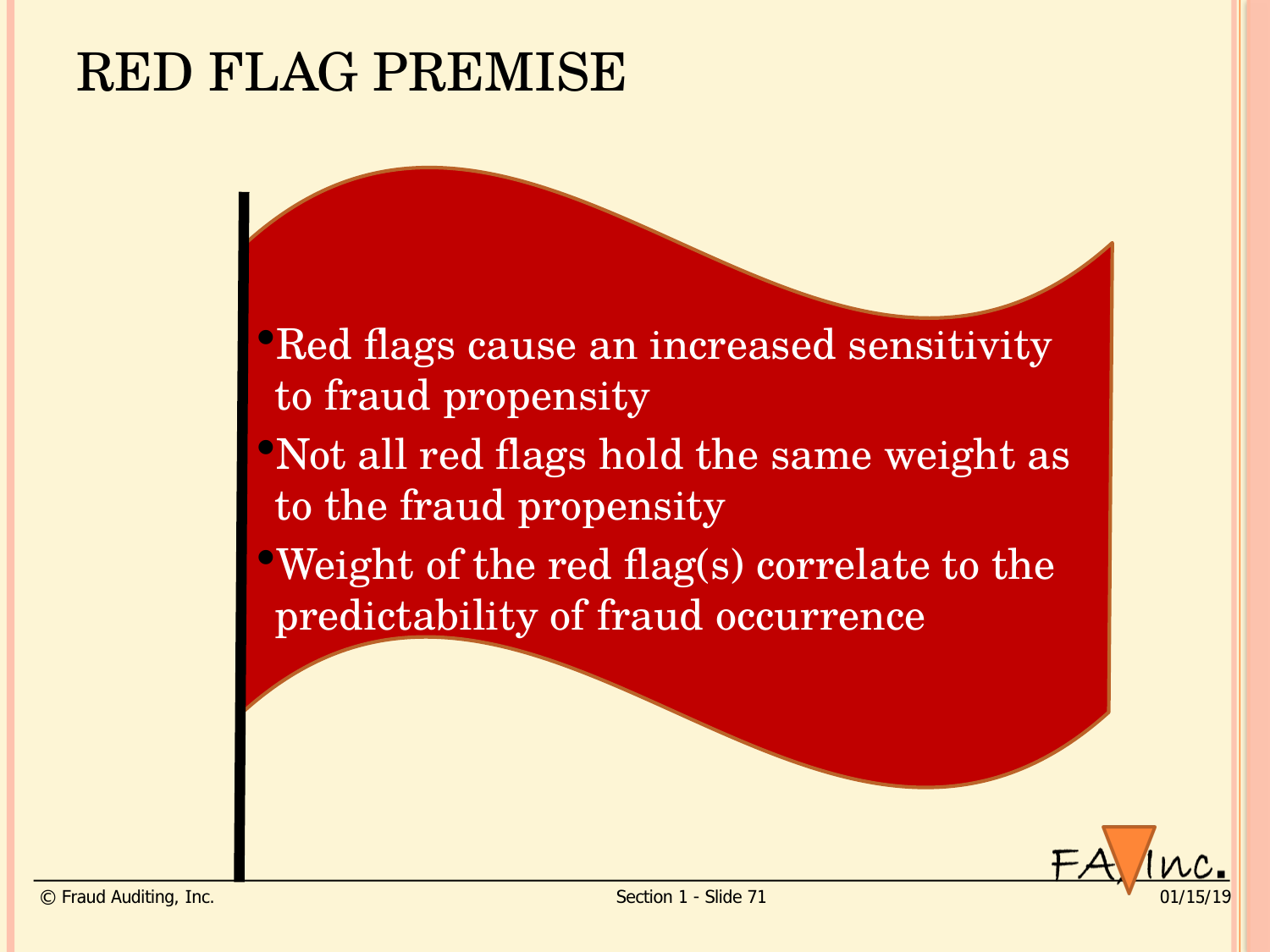

Red Flag Premise
Red flags cause an increased sensitivity to fraud propensity
Not all red flags hold the same weight as to the fraud propensity
Weight of the red flag(s) correlate to the predictability of fraud occurrence